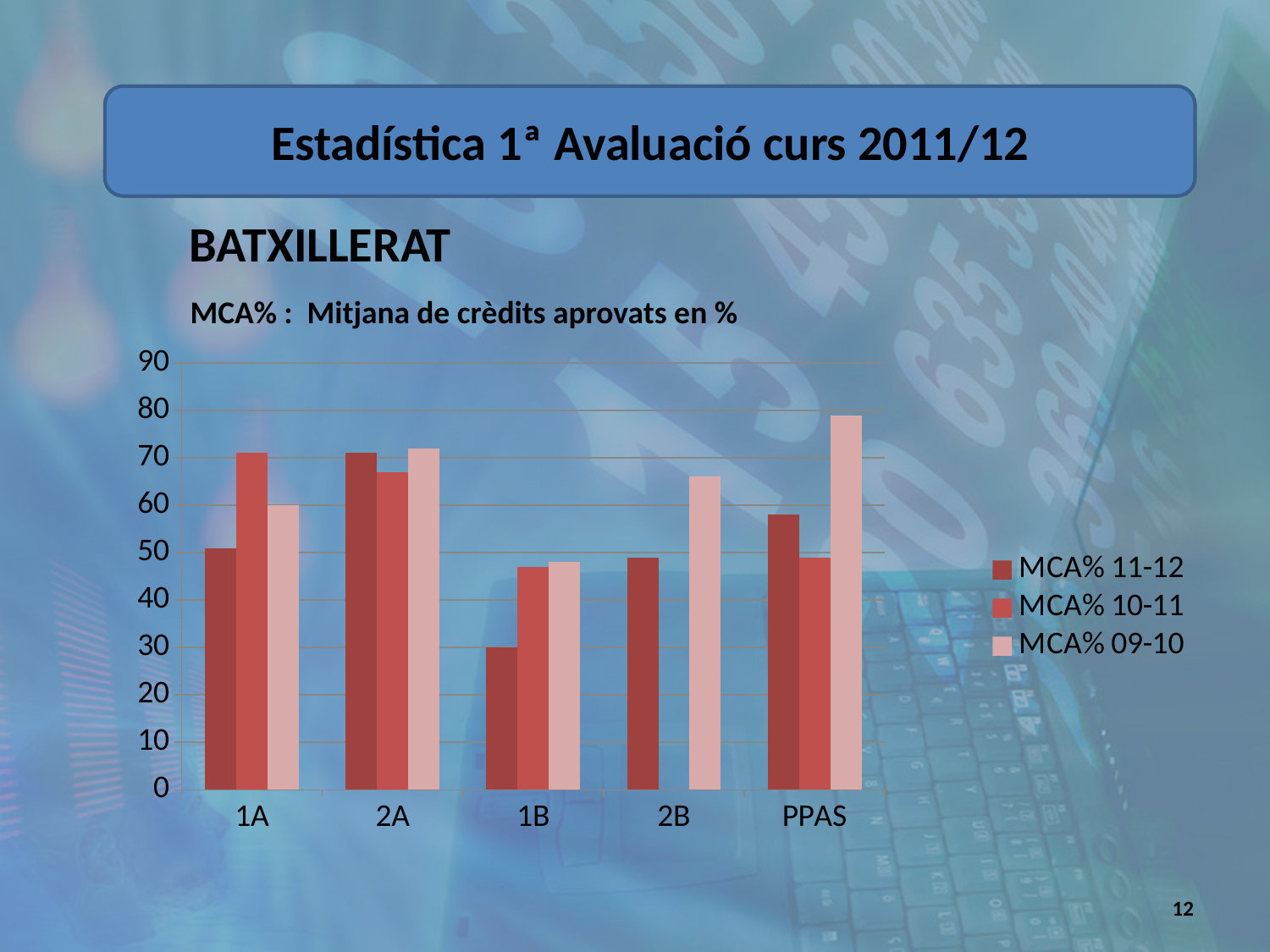

Estadística 1ª Avaluació curs 2011/12
BATXILLERAT
MCA% :  Mitjana de crèdits aprovats en %

### Chart

| Category | MCA% 11-12 | MCA% 10-11 | MCA% 09-10 |
|---|---|---|---|
| 1A | 51.0 | 71.0 | 60.0 |
| 2A | 71.0 | 67.0 | 72.0 |
| 1B | 30.0 | 47.0 | 48.0 |
| 2B | 49.0 | None | 66.0 |
| PPAS | 58.0 | 49.0 | 79.0 |
12